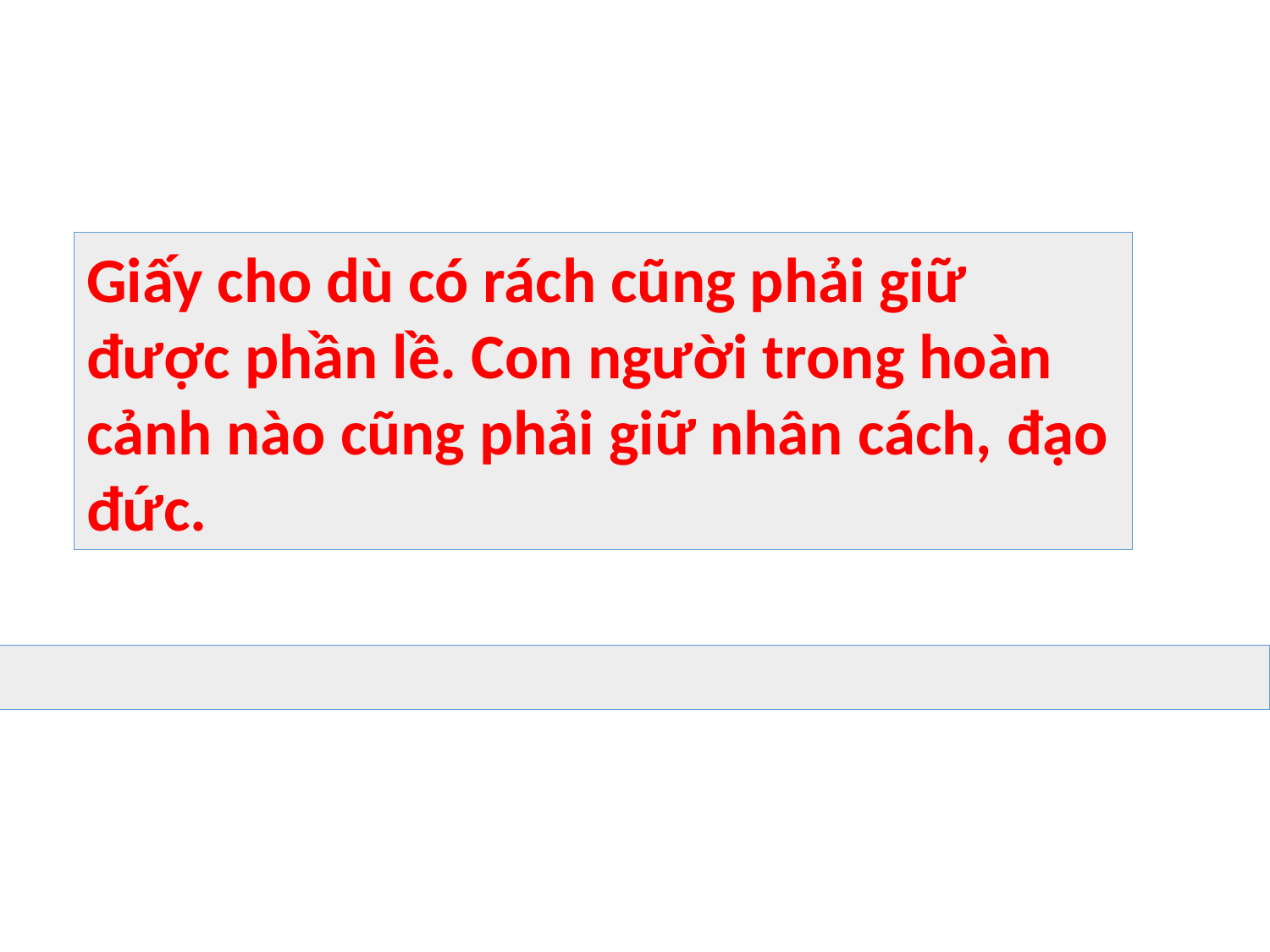

Giấy cho dù có rách cũng phải giữ được phần lề. Con người trong hoàn cảnh nào cũng phải giữ nhân cách, đạo đức.